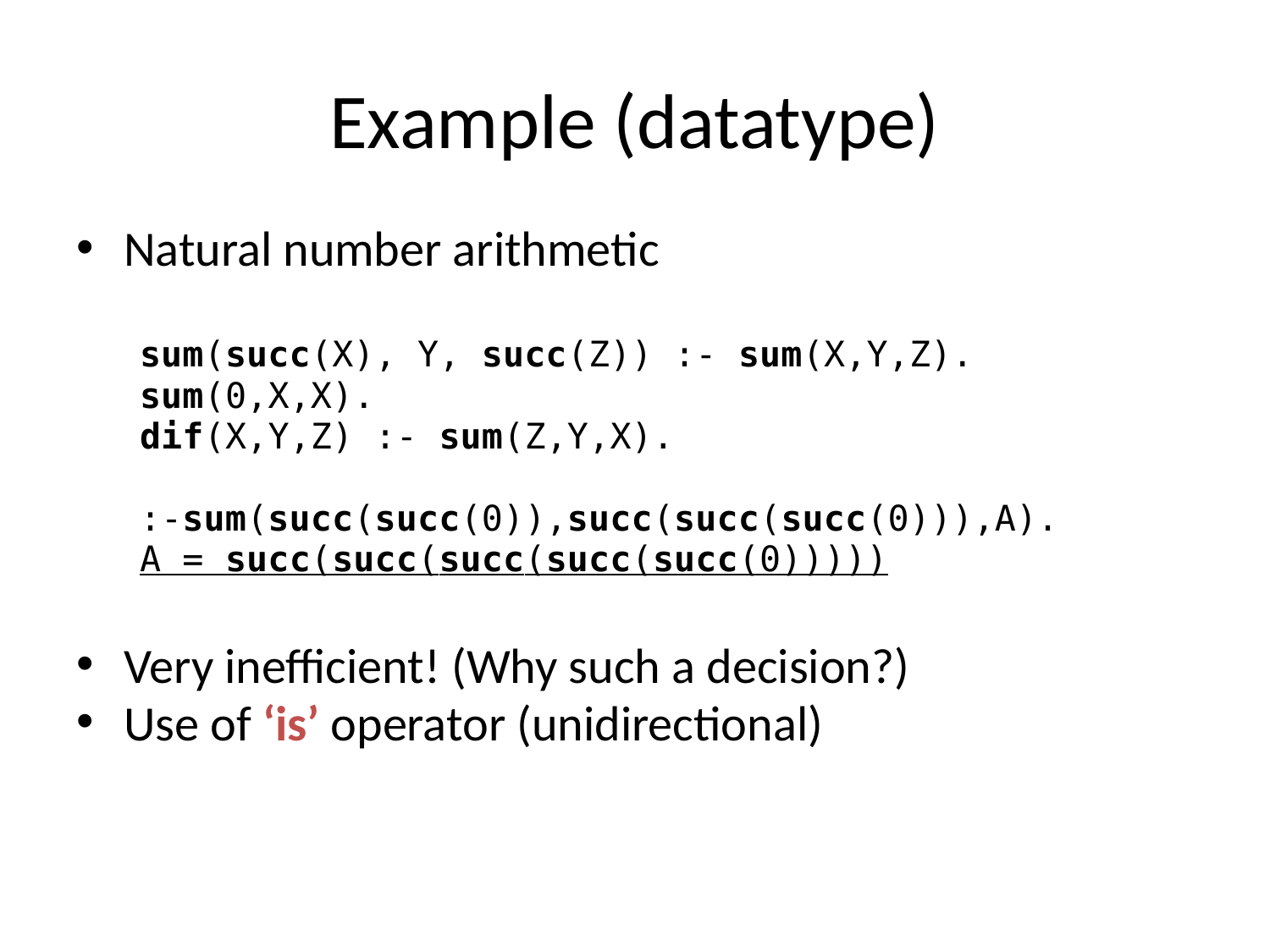

# Example (datatype)
Natural number arithmetic

sum(succ(X), Y, succ(Z)) :- sum(X,Y,Z).
sum(0,X,X).
dif(X,Y,Z) :- sum(Z,Y,X).

:-sum(succ(succ(0)),succ(succ(succ(0))),A).
A = succ(succ(succ(succ(succ(0)))))

Very inefficient! (Why such a decision?)
Use of ‘is’ operator (unidirectional)